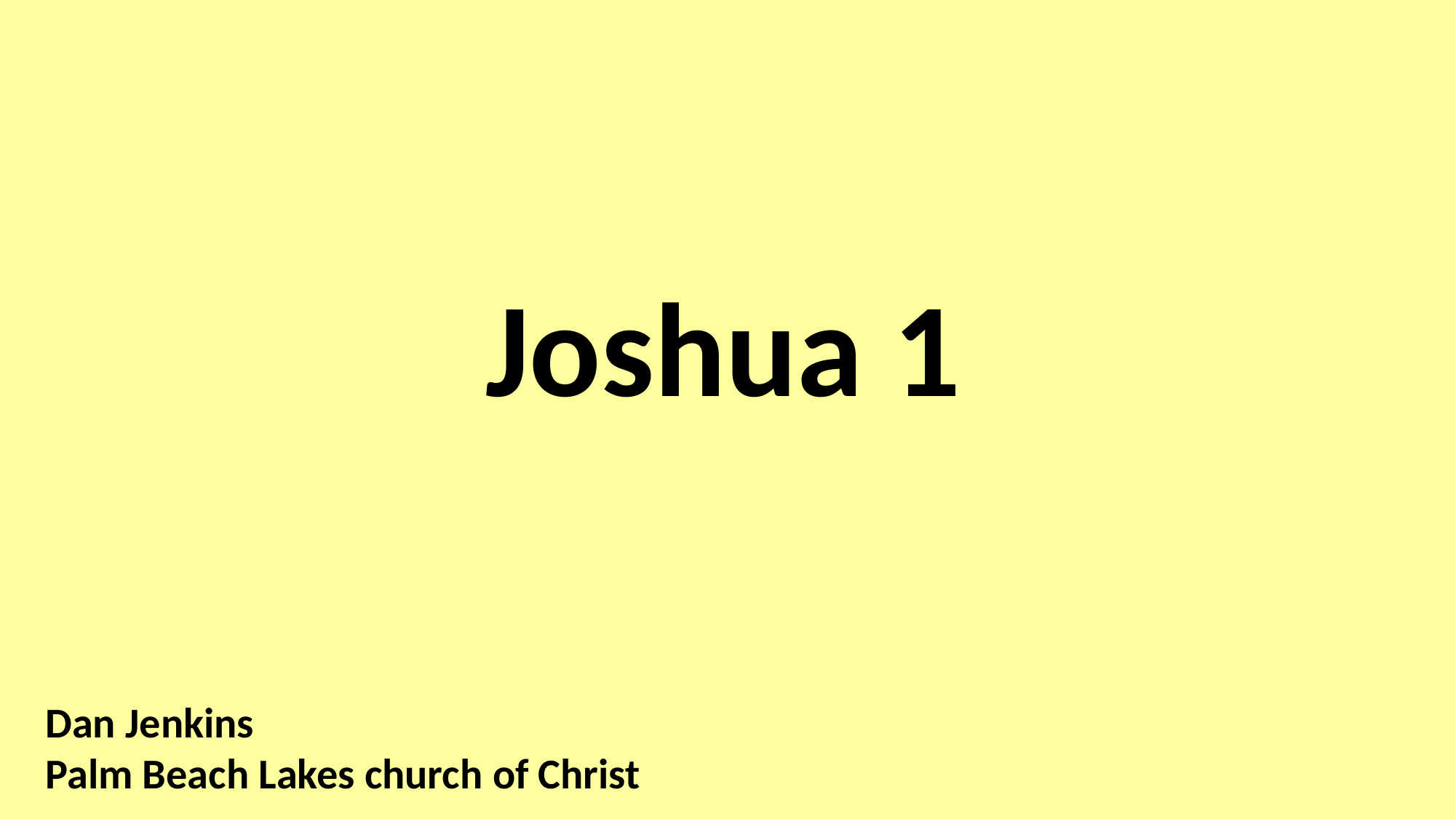

Joshua 1
Dan Jenkins
Palm Beach Lakes church of Christ